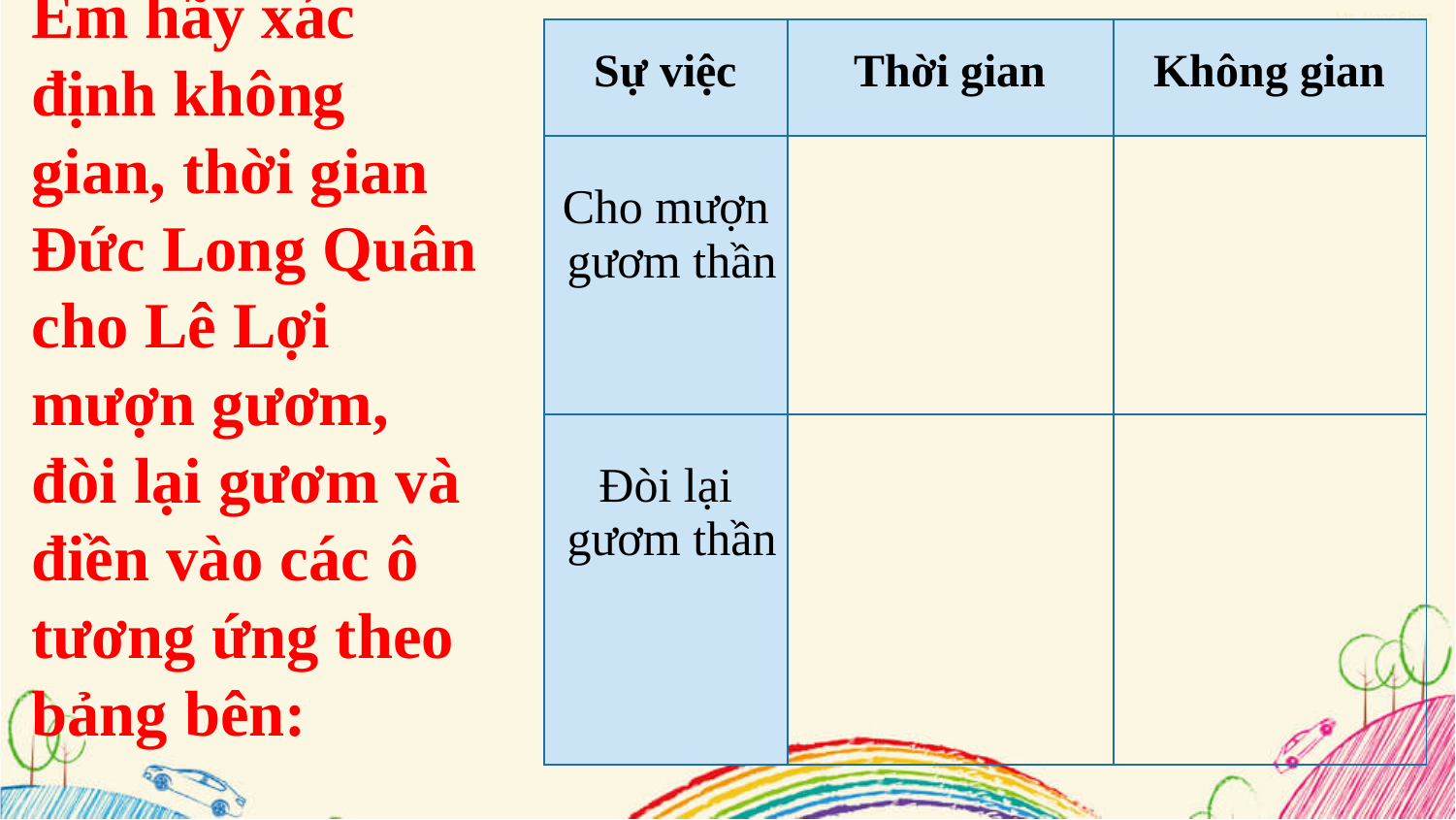

Em hãy xác định không gian, thời gian Đức Long Quân cho Lê Lợi mượn gươm, đòi lại gươm và điền vào các ô tương ứng theo bảng bên:
| Sự việc | Thời gian | Không gian |
| --- | --- | --- |
| Cho mượn gươm thần |  |  |
| Đòi lại gươm thần |  |  |